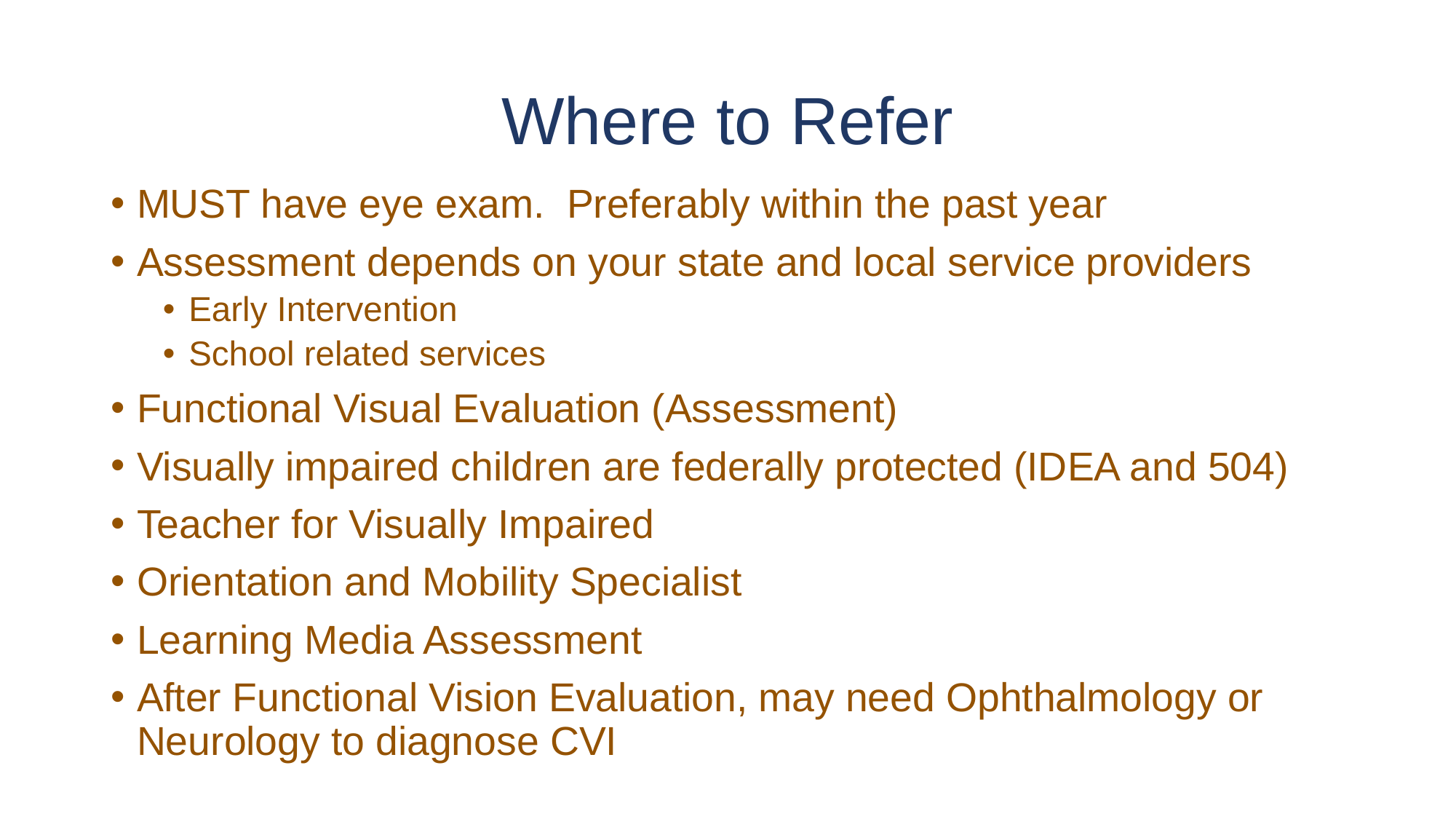

# Where to Refer
MUST have eye exam.  Preferably within the past year
Assessment depends on your state and local service providers
Early Intervention
School related services
Functional Visual Evaluation (Assessment)
Visually impaired children are federally protected (IDEA and 504)
Teacher for Visually Impaired
Orientation and Mobility Specialist
Learning Media Assessment
After Functional Vision Evaluation, may need Ophthalmology or Neurology to diagnose CVI